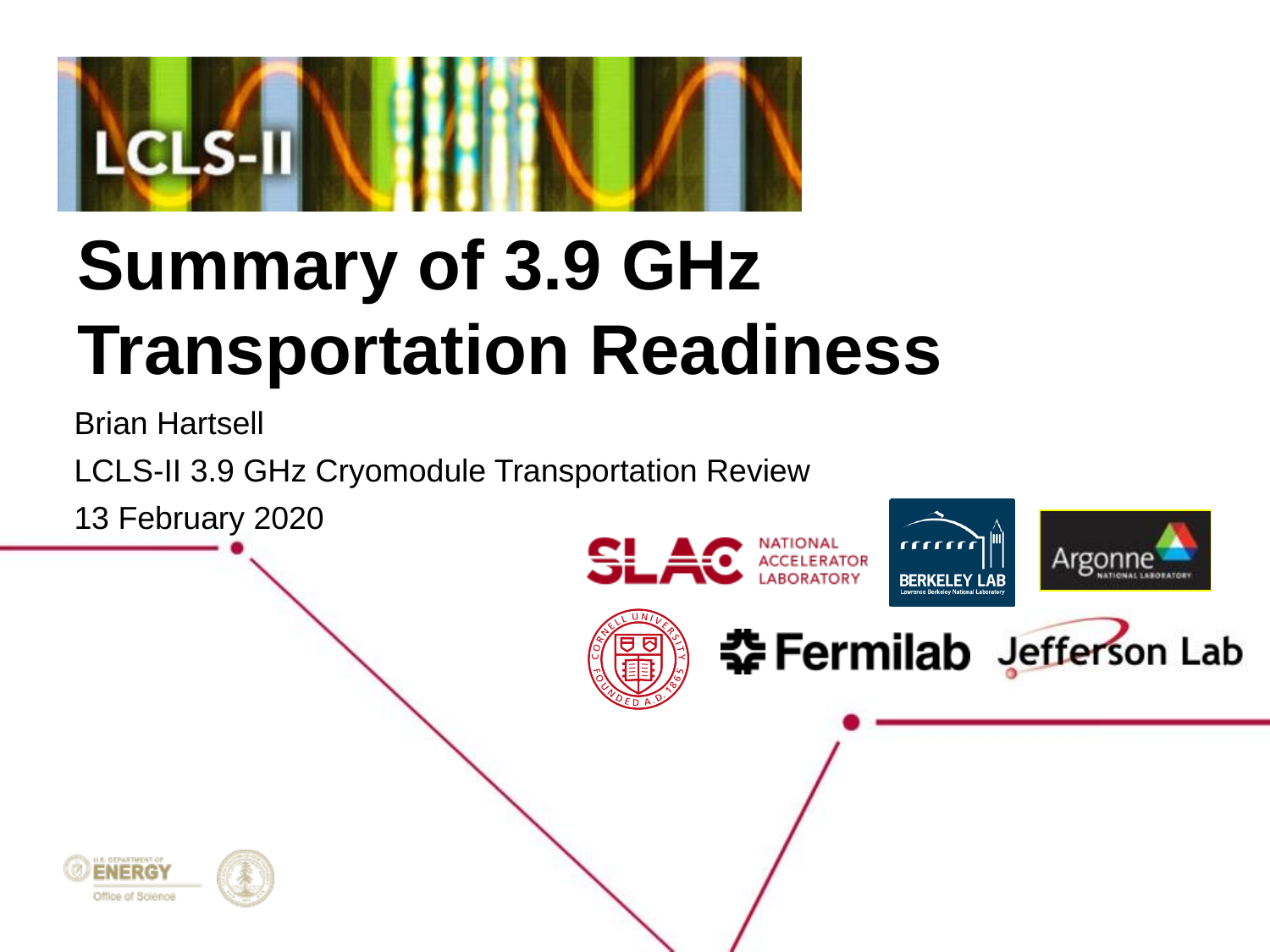

# Summary of 3.9 GHz Transportation Readiness
Brian Hartsell
LCLS-II 3.9 GHz Cryomodule Transportation Review
13 February 2020